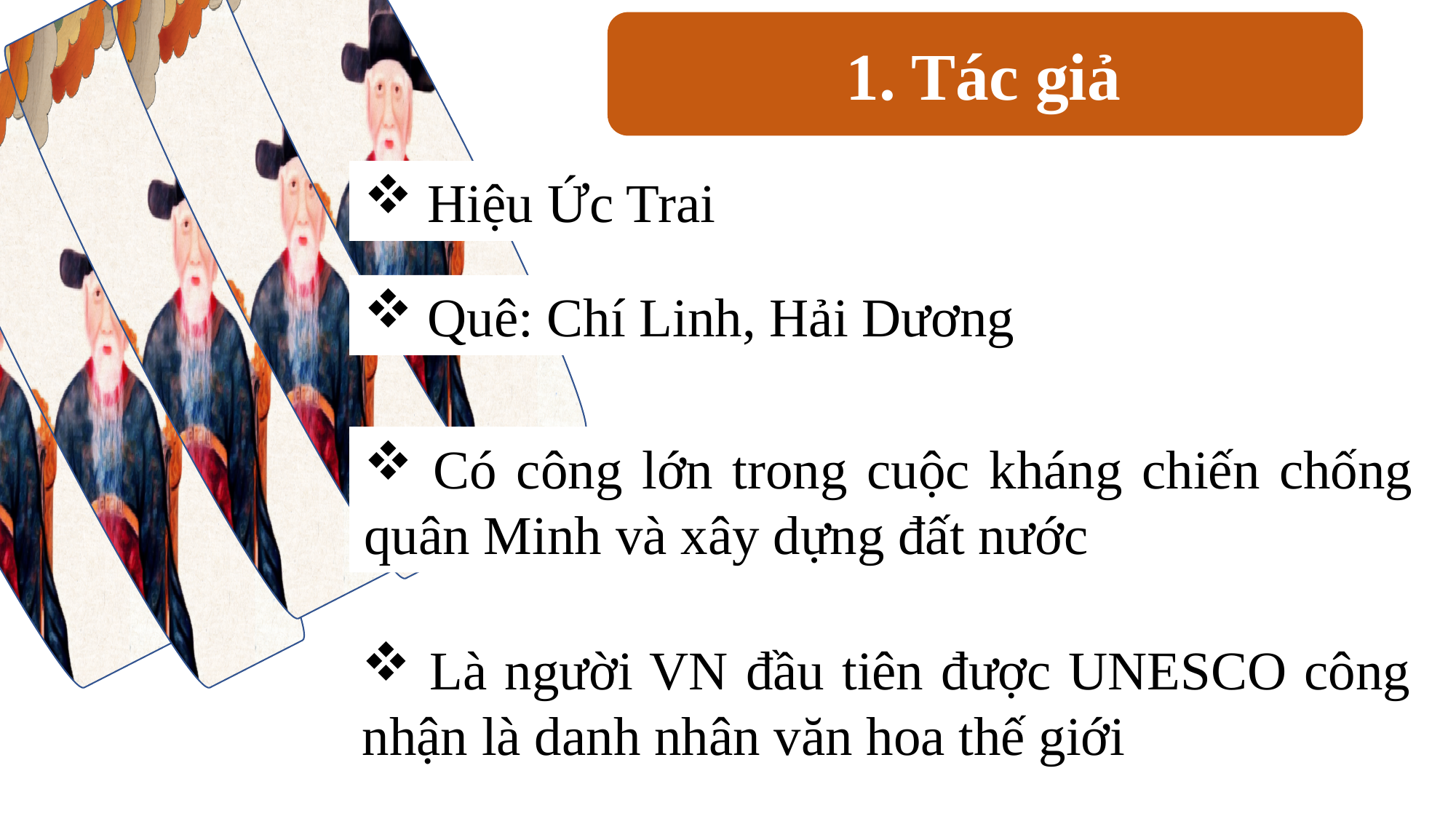

1. Tác giả
 Hiệu Ức Trai
 Quê: Chí Linh, Hải Dương
 Có công lớn trong cuộc kháng chiến chống quân Minh và xây dựng đất nước
 Là người VN đầu tiên được UNESCO công nhận là danh nhân văn hoa thế giới